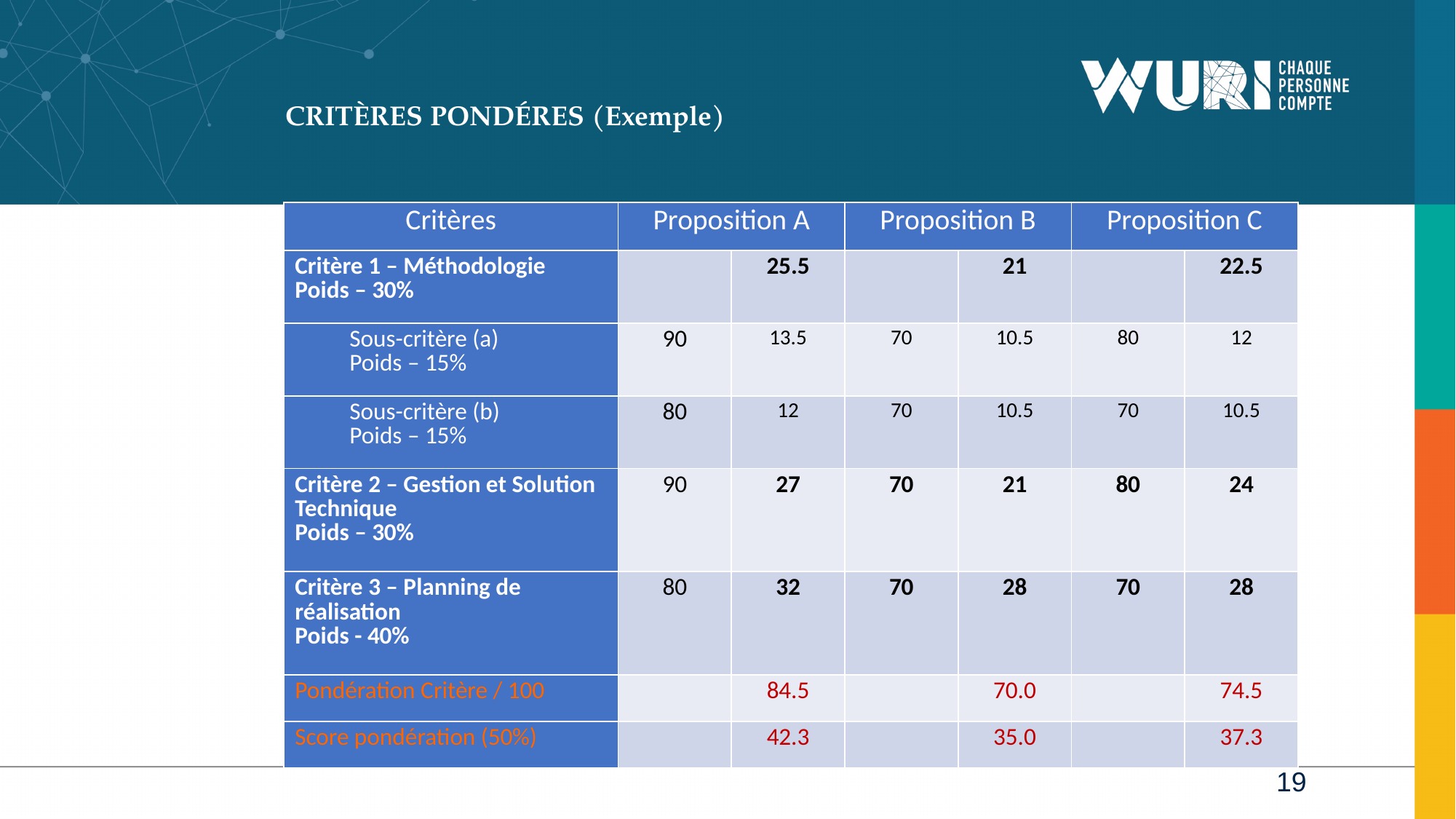

CRITÈRES PONDÉRES (Exemple)
| Critères | Proposition A |  | Proposition B |  | Proposition C |  |
| --- | --- | --- | --- | --- | --- | --- |
| Critère 1 – Méthodologie Poids – 30% |  | 25.5 |  | 21 |  | 22.5 |
| Sous-critère (a) Poids – 15% | 90 | 13.5 | 70 | 10.5 | 80 | 12 |
| Sous-critère (b) Poids – 15% | 80 | 12 | 70 | 10.5 | 70 | 10.5 |
| Critère 2 – Gestion et Solution Technique Poids – 30% | 90 | 27 | 70 | 21 | 80 | 24 |
| Critère 3 – Planning de réalisation Poids - 40% | 80 | 32 | 70 | 28 | 70 | 28 |
| Pondération Critère / 100 |  | 84.5 |  | 70.0 |  | 74.5 |
| Score pondération (50%) |  | 42.3 |  | 35.0 |  | 37.3 |
19